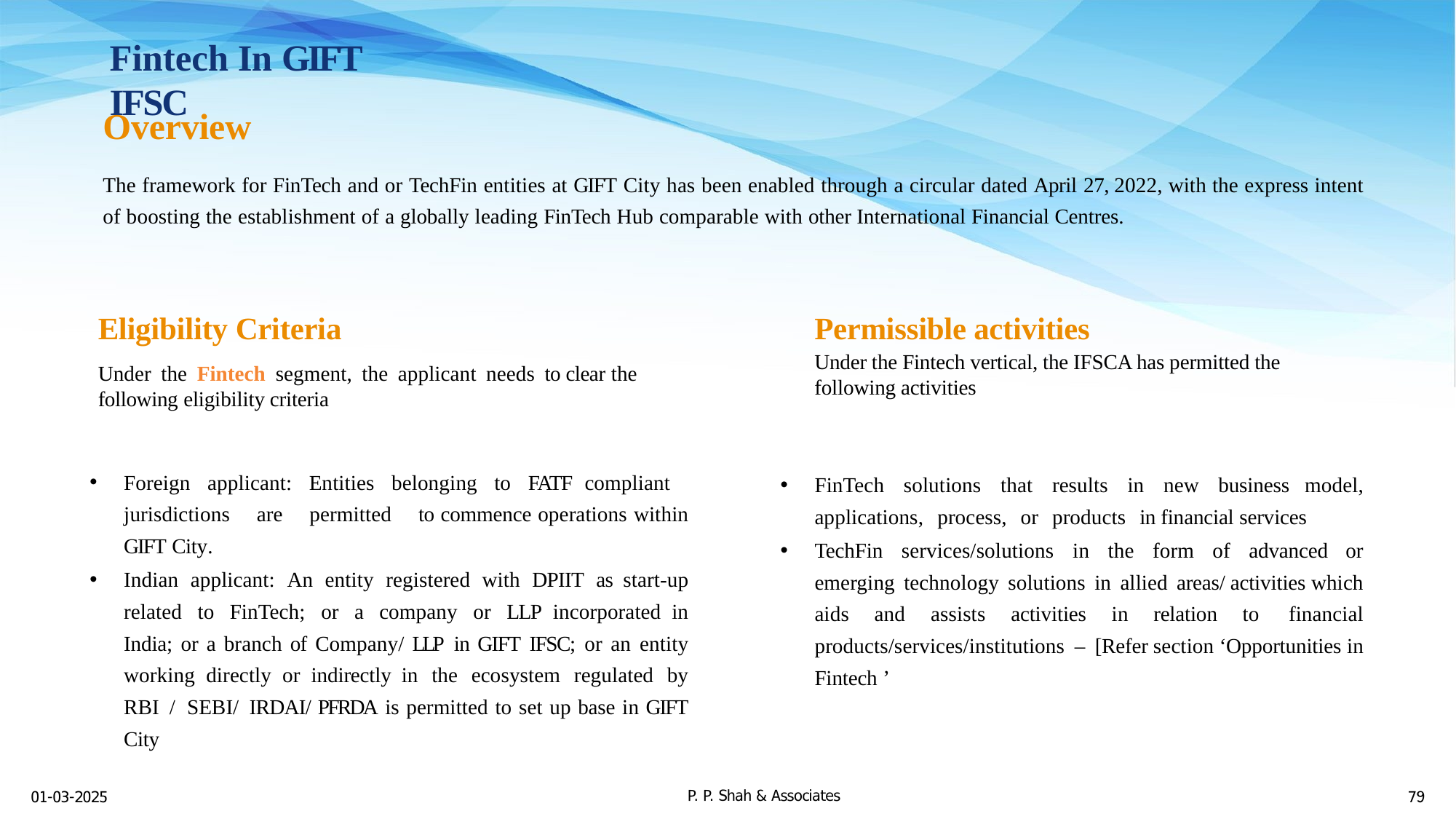

Fintech In GIFT IFSC
Overview
The framework for FinTech and or TechFin entities at GIFT City has been enabled through a circular dated April 27, 2022, with the express intent of boosting the establishment of a globally leading FinTech Hub comparable with other International Financial Centres.
Eligibility Criteria
Under the Fintech segment, the applicant needs to clear the following eligibility criteria
Permissible activities
Under the Fintech vertical, the IFSCA has permitted the following activities
Foreign applicant: Entities belonging to FATF compliant  jurisdictions  are  permitted  to commence operations within GIFT City.
Indian applicant: An entity registered with DPIIT as start-up related to FinTech; or a company or LLP incorporated in India; or a branch of Company/ LLP in GIFT IFSC; or an entity working directly or indirectly in the ecosystem regulated by RBI / SEBI/ IRDAI/ PFRDA is permitted to set up base in GIFT City
FinTech solutions that results in new business model, applications, process, or products in financial services
TechFin services/solutions in the form of advanced or emerging technology solutions in allied areas/ activities which aids and assists activities in relation to financial products/services/institutions – [Refer section ‘Opportunities in Fintech ’
P. P. Shah & Associates
01-03-2025
79